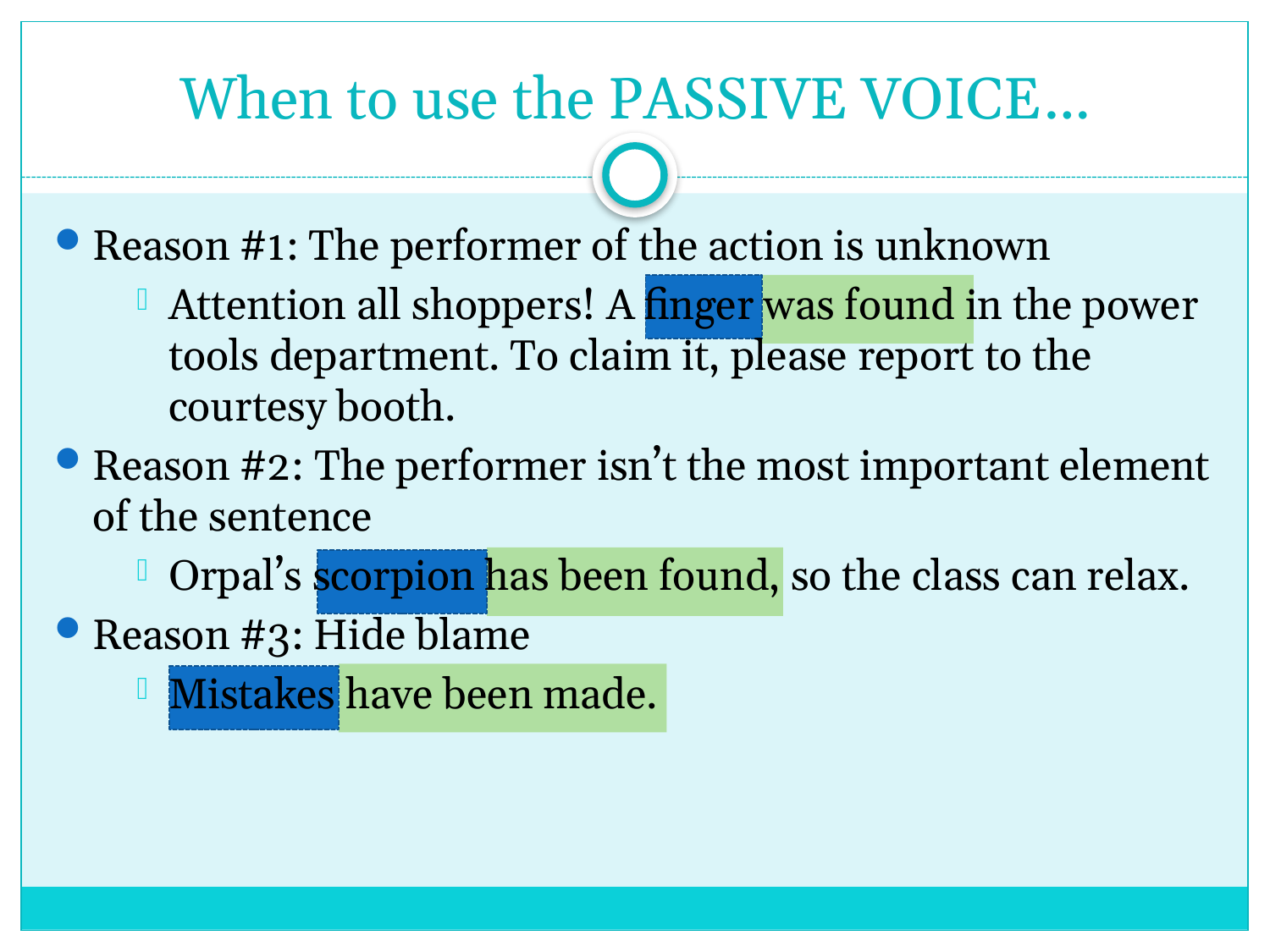

# When to use the PASSIVE VOICE…
Reason #1: The performer of the action is unknown
Attention all shoppers! A finger was found in the power tools department. To claim it, please report to the courtesy booth.
Reason #2: The performer isn’t the most important element of the sentence
Orpal’s scorpion has been found, so the class can relax.
Reason #3: Hide blame
Mistakes have been made.